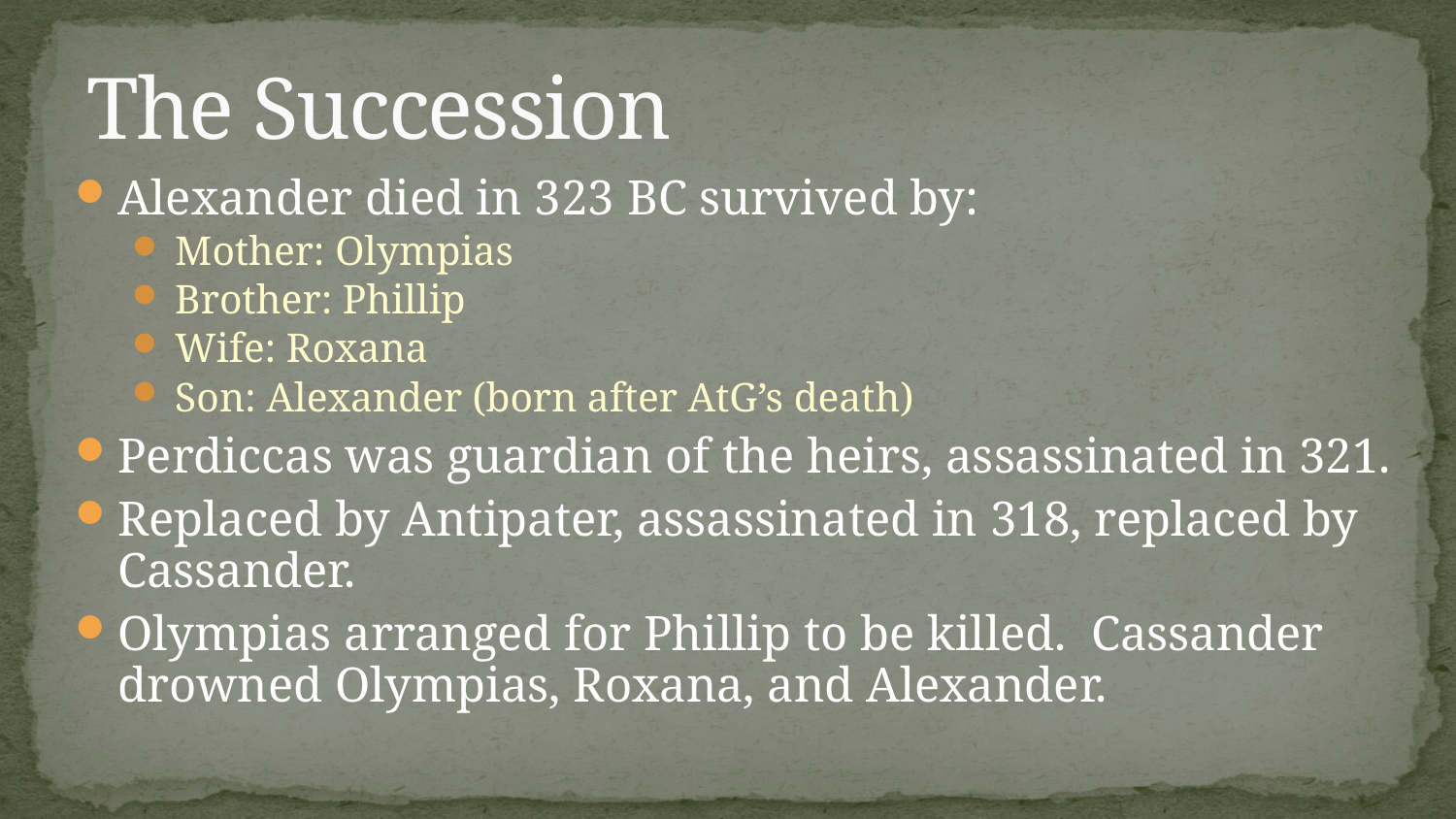

# The Succession
Alexander died in 323 BC survived by:
Mother: Olympias
Brother: Phillip
Wife: Roxana
Son: Alexander (born after AtG’s death)
Perdiccas was guardian of the heirs, assassinated in 321.
Replaced by Antipater, assassinated in 318, replaced by Cassander.
Olympias arranged for Phillip to be killed.  Cassander drowned Olympias, Roxana, and Alexander.